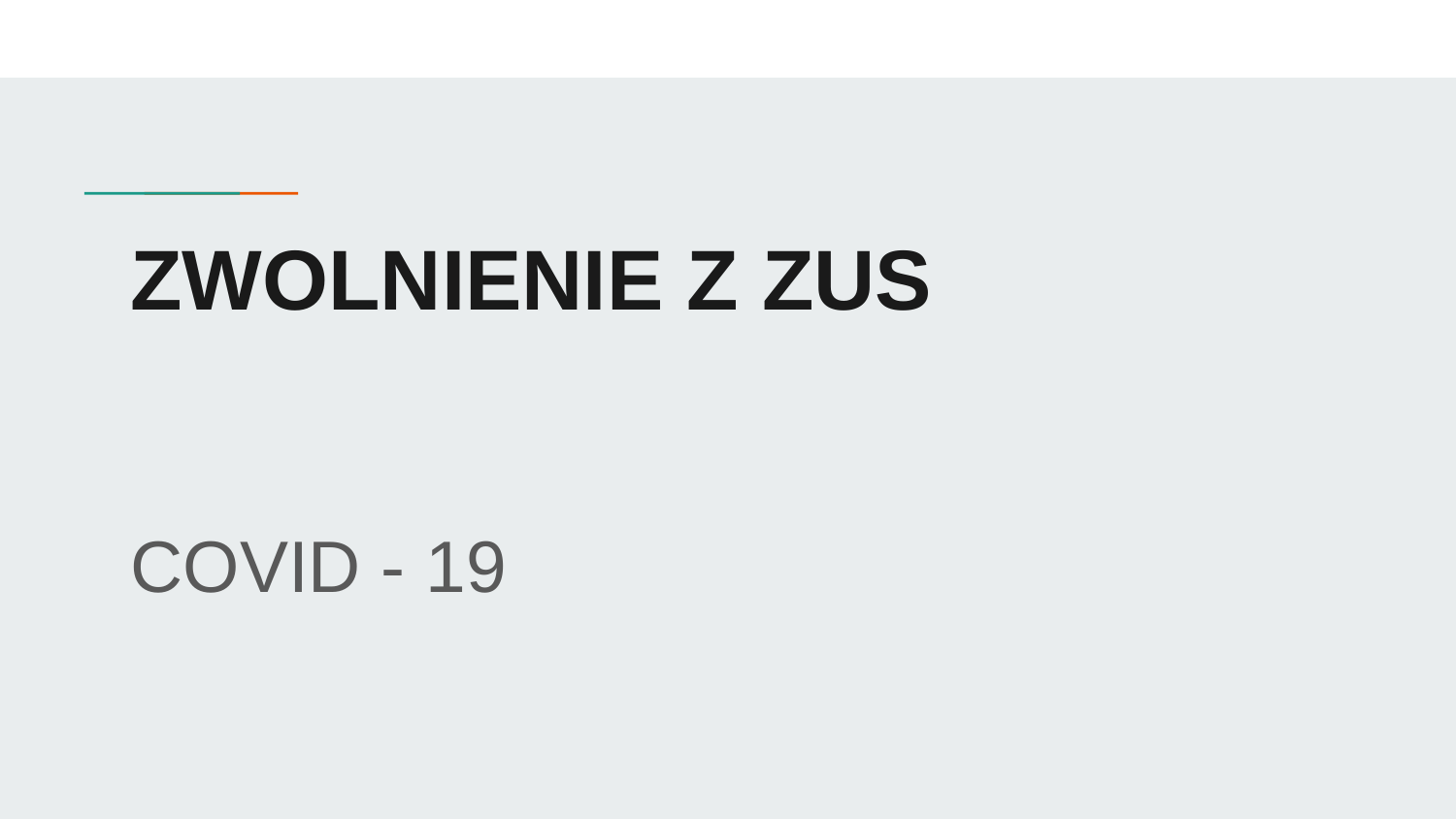

# ZWOLNIENIE Z ZUS
COVID - 19